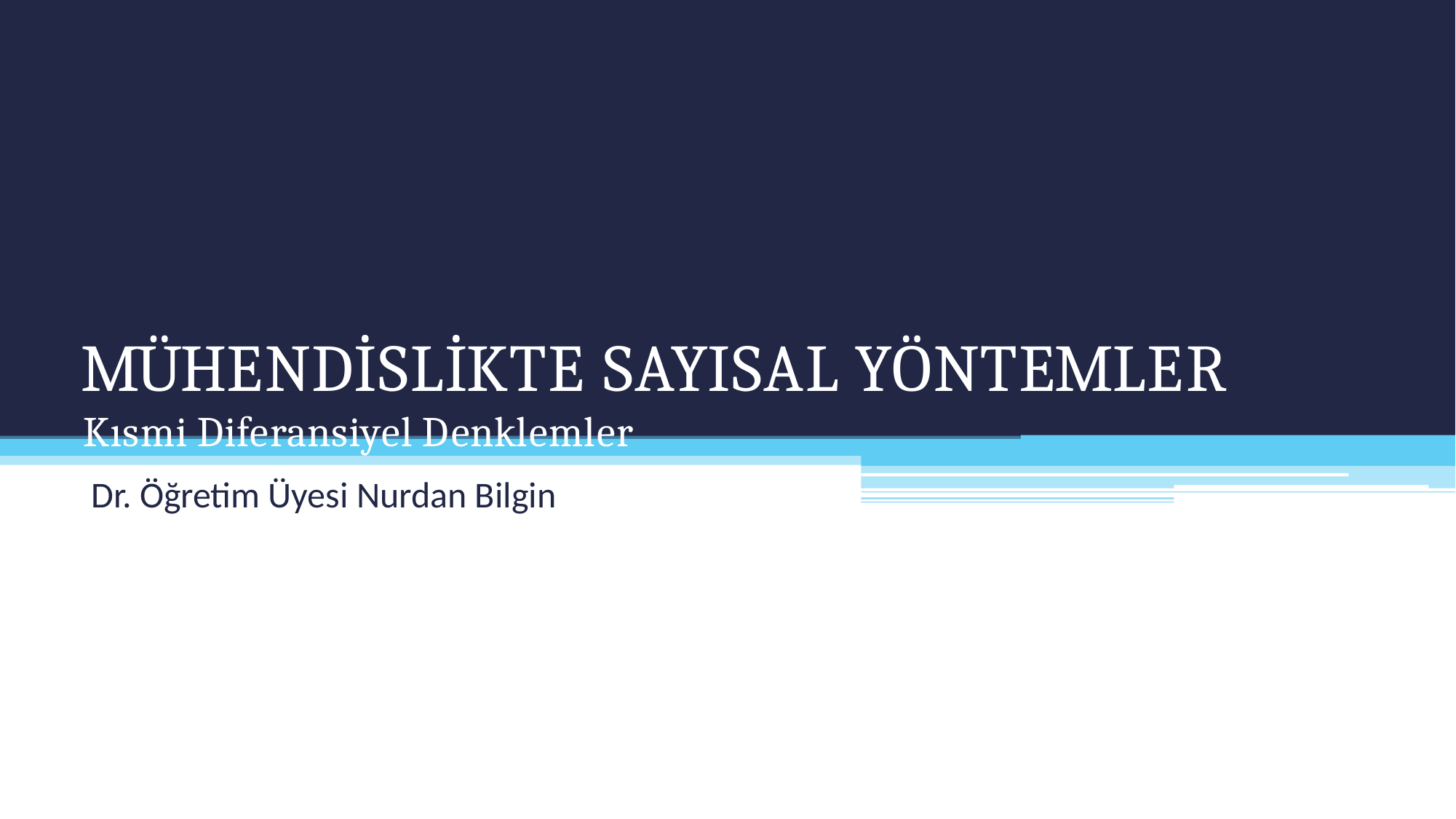

# MÜHENDİSLİKTE SAYISAL YÖNTEMLER Kısmi Diferansiyel Denklemler
Dr. Öğretim Üyesi Nurdan Bilgin